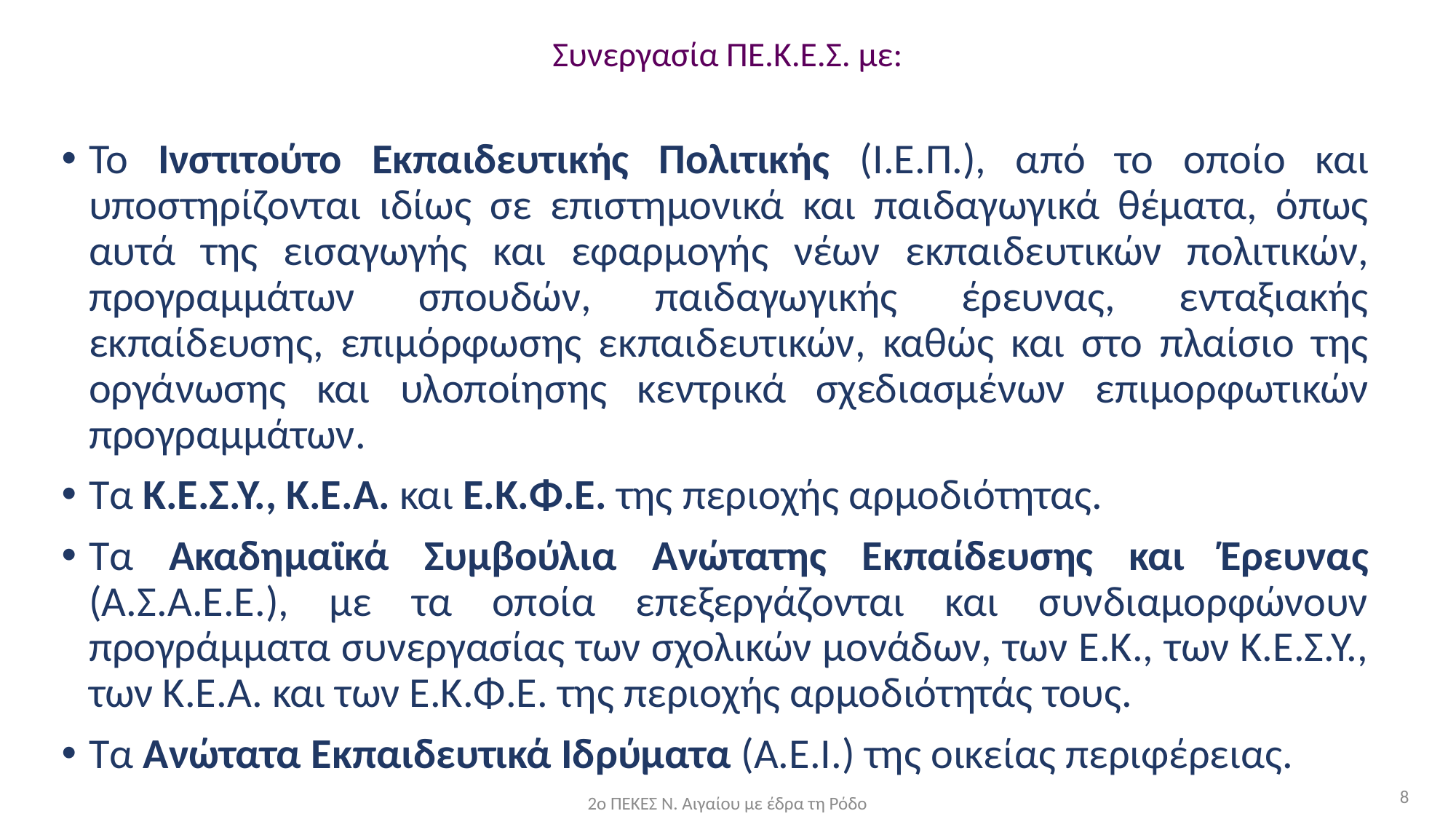

# Συνεργασία ΠΕ.Κ.Ε.Σ. με:
Το Ινστιτούτο Εκπαιδευτικής Πολιτικής (Ι.Ε.Π.), από το οποίο και υποστηρίζονται ιδίως σε επιστημονικά και παιδαγωγικά θέματα, όπως αυτά της εισαγωγής και εφαρμογής νέων εκπαιδευτικών πολιτικών, προγραμμάτων σπουδών, παιδαγωγικής έρευνας, ενταξιακής εκπαίδευσης, επιμόρφωσης εκπαιδευτικών, καθώς και στο πλαίσιο της οργάνωσης και υλοποίησης κεντρικά σχεδιασμένων επιμορφωτικών προγραμμάτων.
Τα Κ.Ε.Σ.Υ., Κ.Ε.Α. και Ε.Κ.Φ.Ε. της περιοχής αρμοδιότητας.
Τα Ακαδημαϊκά Συμβούλια Ανώτατης Εκπαίδευσης και Έρευνας (Α.Σ.Α.Ε.Ε.), με τα οποία επεξεργάζονται και συνδιαμορφώνουν προγράμματα συνεργασίας των σχολικών μονάδων, των Ε.Κ., των Κ.Ε.Σ.Υ., των Κ.Ε.Α. και των Ε.Κ.Φ.Ε. της περιοχής αρμοδιότητάς τους.
Τα Ανώτατα Εκπαιδευτικά Ιδρύματα (Α.Ε.Ι.) της οικείας περιφέρειας.
8
2ο ΠΕΚΕΣ Ν. Αιγαίου με έδρα τη Ρόδο